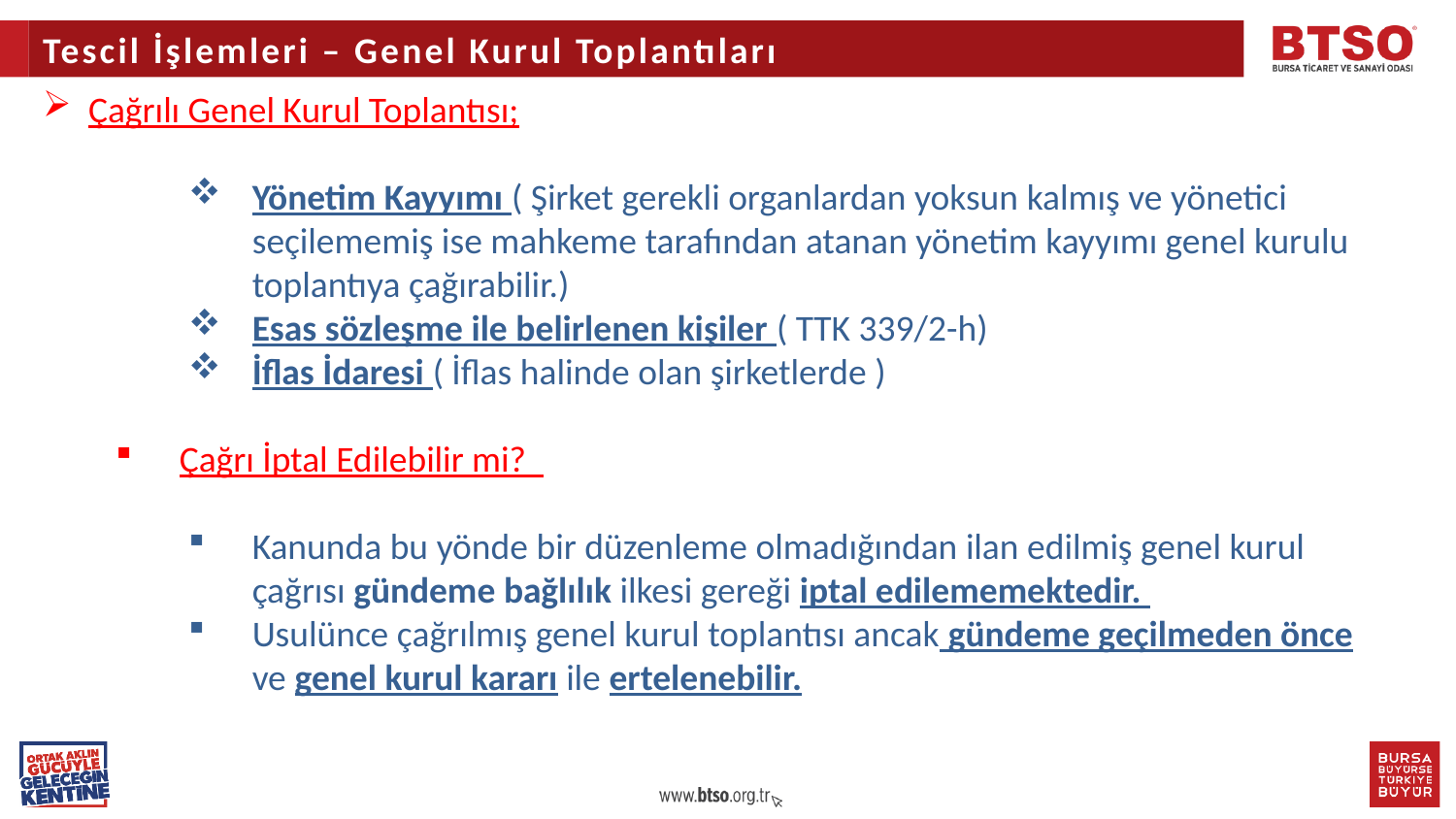

Tescil İşlemleri – Genel Kurul Toplantıları
Çağrılı Genel Kurul Toplantısı;

Yönetim Kayyımı ( Şirket gerekli organlardan yoksun kalmış ve yönetici seçilememiş ise mahkeme tarafından atanan yönetim kayyımı genel kurulu toplantıya çağırabilir.)
Esas sözleşme ile belirlenen kişiler ( TTK 339/2-h)
İflas İdaresi ( İflas halinde olan şirketlerde )

Çağrı İptal Edilebilir mi?

Kanunda bu yönde bir düzenleme olmadığından ilan edilmiş genel kurul çağrısı gündeme bağlılık ilkesi gereği iptal edilememektedir.
Usulünce çağrılmış genel kurul toplantısı ancak gündeme geçilmeden önce ve genel kurul kararı ile ertelenebilir.